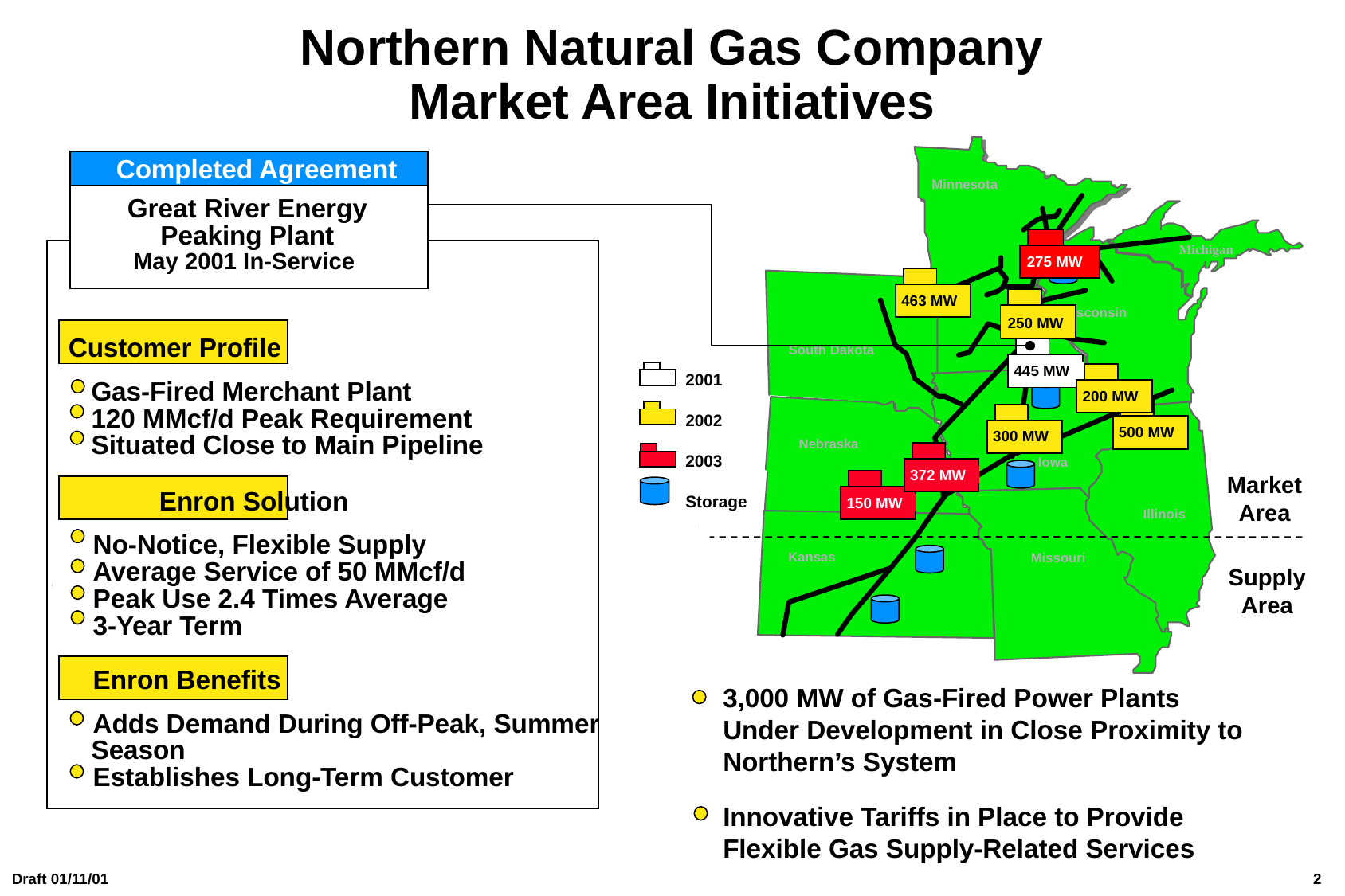

# Northern Natural Gas Company Market Area Initiatives

Completed Agreement
Minnesota

Great River Energy Peaking Plant
May 2001 In-Service

Michigan

275 MW

463 MW

Customer Profile
Gas-Fired Merchant Plant
120 MMcf/d Peak Requirement
Situated Close to Main Pipeline

Enron Solution
No-Notice, Flexible Supply
Average Service of 50 MMcf/d
Peak Use 2.4 Times Average
3-Year Term

Enron Benefits
Adds Demand During Off-Peak, Summer Season
Establishes Long-Term Customer
Wisconsin

250 MW

2001
2002
2003
Storage

South Dakota

445 MW

200 MW

500 MW
300 MW
Nebraska

372 MW

Iowa

372 MW
Market Area

150 MW

Illinois

Kansas
Missouri

Supply Area

3,000 MW of Gas-Fired Power Plants Under Development in Close Proximity to Northern’s System
Innovative Tariffs in Place to Provide Flexible Gas Supply-Related Services

2